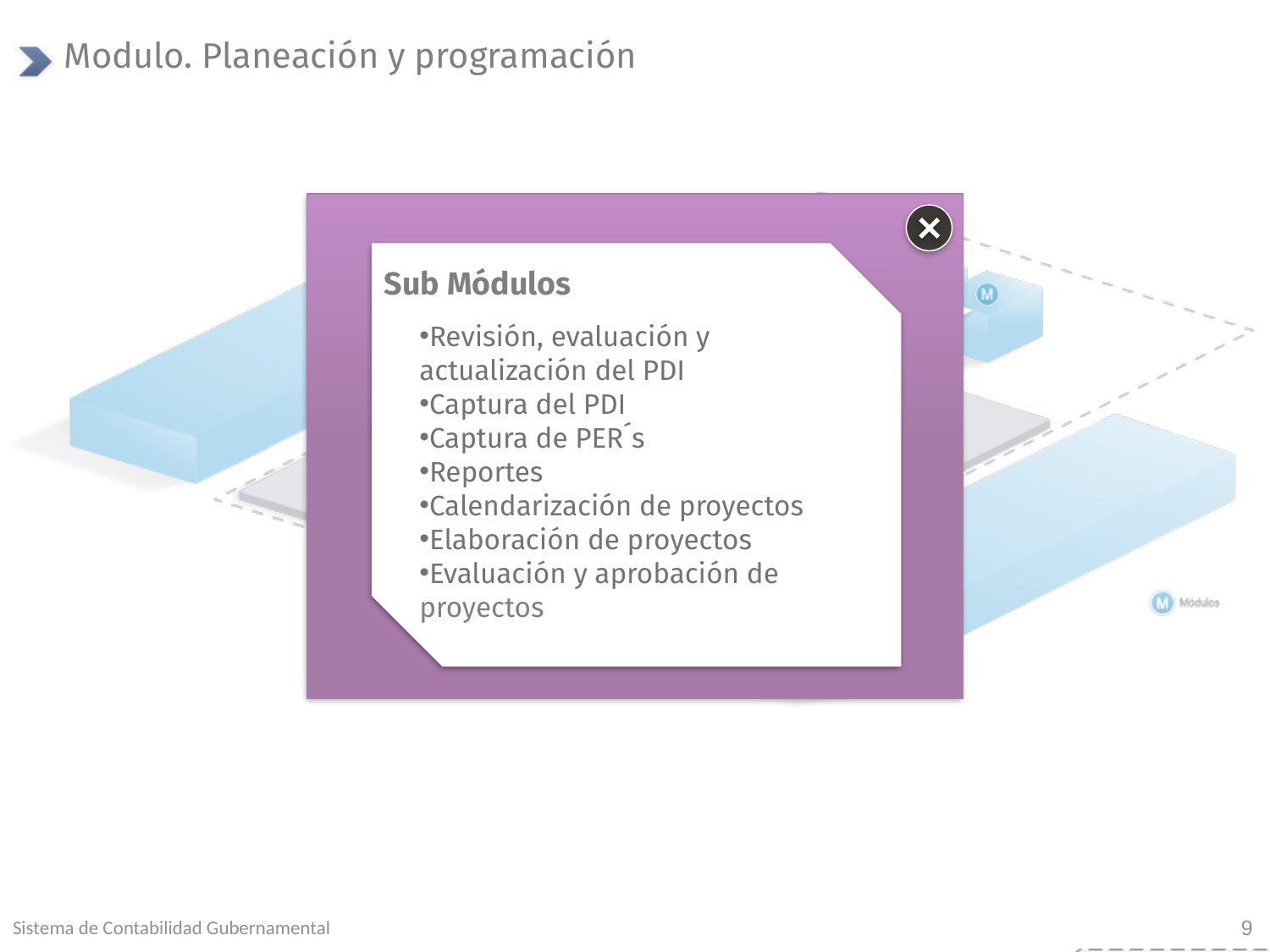

# Modulo. Planeación y programación

Revisión, evaluación y actualización del PDI
Captura del PDI
Captura de PER´s
Reportes
Calendarización de proyectos
Elaboración de proyectos
Evaluación y aprobación de proyectos

Sub Módulos
Sistema de Contabilidad Gubernamental
9